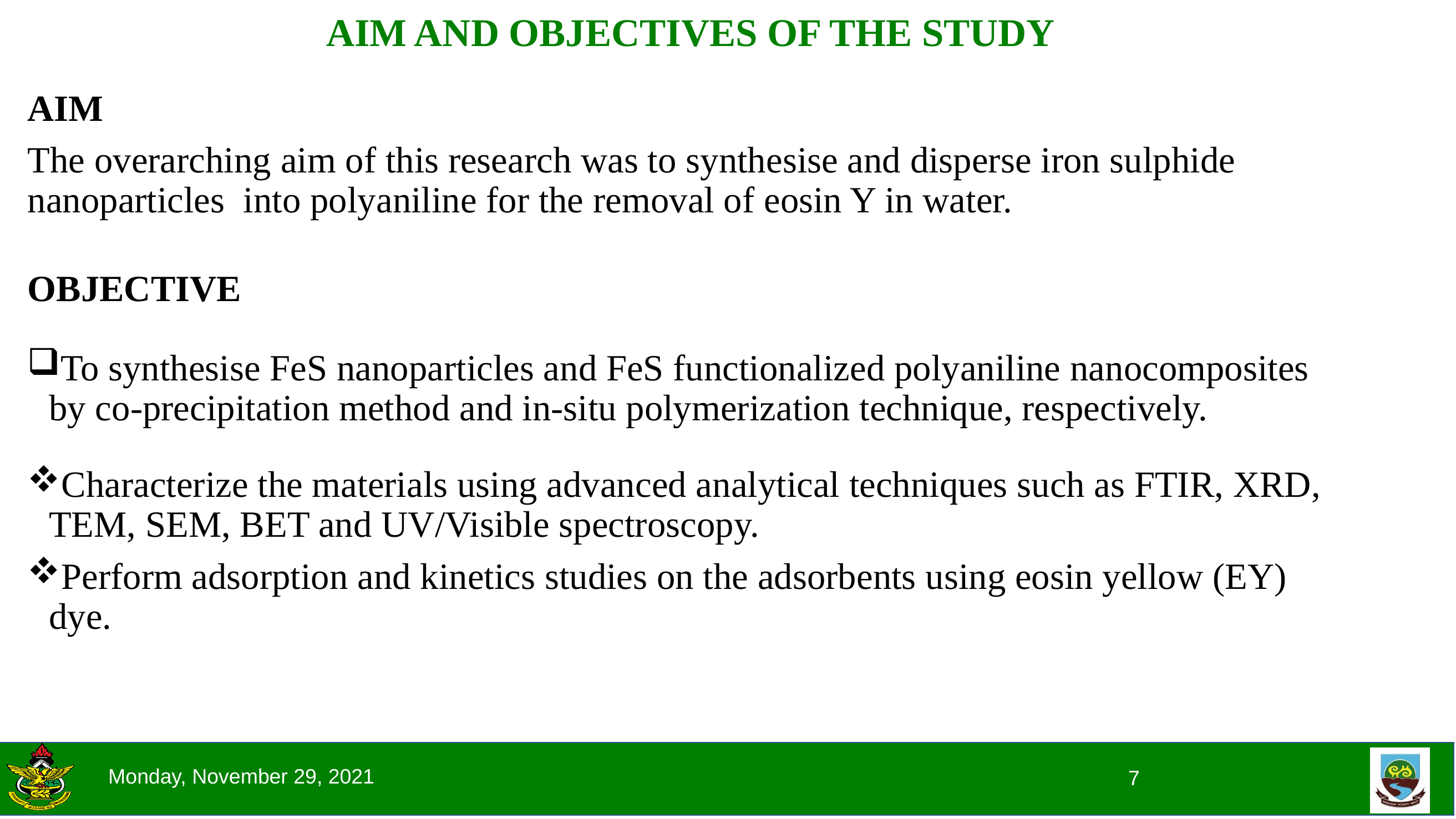

# AIM AND OBJECTIVES OF THE STUDY
AIM
The overarching aim of this research was to synthesise and disperse iron sulphide nanoparticles  into polyaniline for the removal of eosin Y in water.

OBJECTIVE

To synthesise FeS nanoparticles and FeS functionalized polyaniline nanocomposites by co-precipitation method and in-situ polymerization technique, respectively.

Characterize the materials using advanced analytical techniques such as FTIR, XRD, TEM, SEM, BET and UV/Visible spectroscopy.
Perform adsorption and kinetics studies on the adsorbents using eosin yellow (EY) dye.